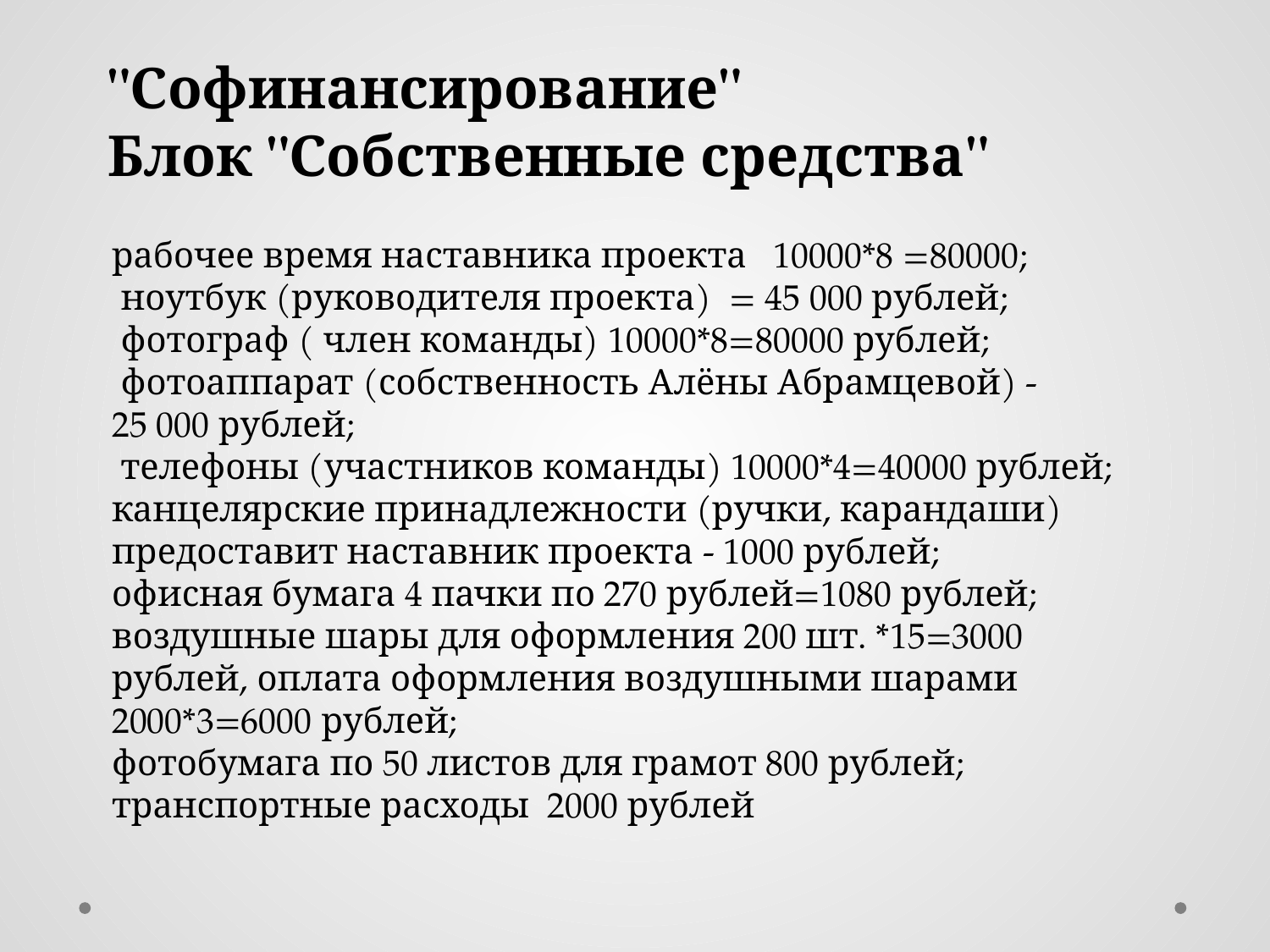

"Софинансирование"
Блок "Собственные средства"
рабочее время наставника проекта   10000*8 =80000;
 ноутбук (руководителя проекта)  = 45 000 рублей;
 фотограф ( член команды) 10000*8=80000 рублей;
 фотоаппарат (собственность Алёны Абрамцевой) - 25 000 рублей;
 телефоны (участников команды) 10000*4=40000 рублей;
канцелярские принадлежности (ручки, карандаши) предоставит наставник проекта - 1000 рублей;
офисная бумага 4 пачки по 270 рублей=1080 рублей;
воздушные шары для оформления 200 шт. *15=3000 рублей, оплата оформления воздушными шарами 2000*3=6000 рублей;
фотобумага по 50 листов для грамот 800 рублей;
транспортные расходы  2000 рублей